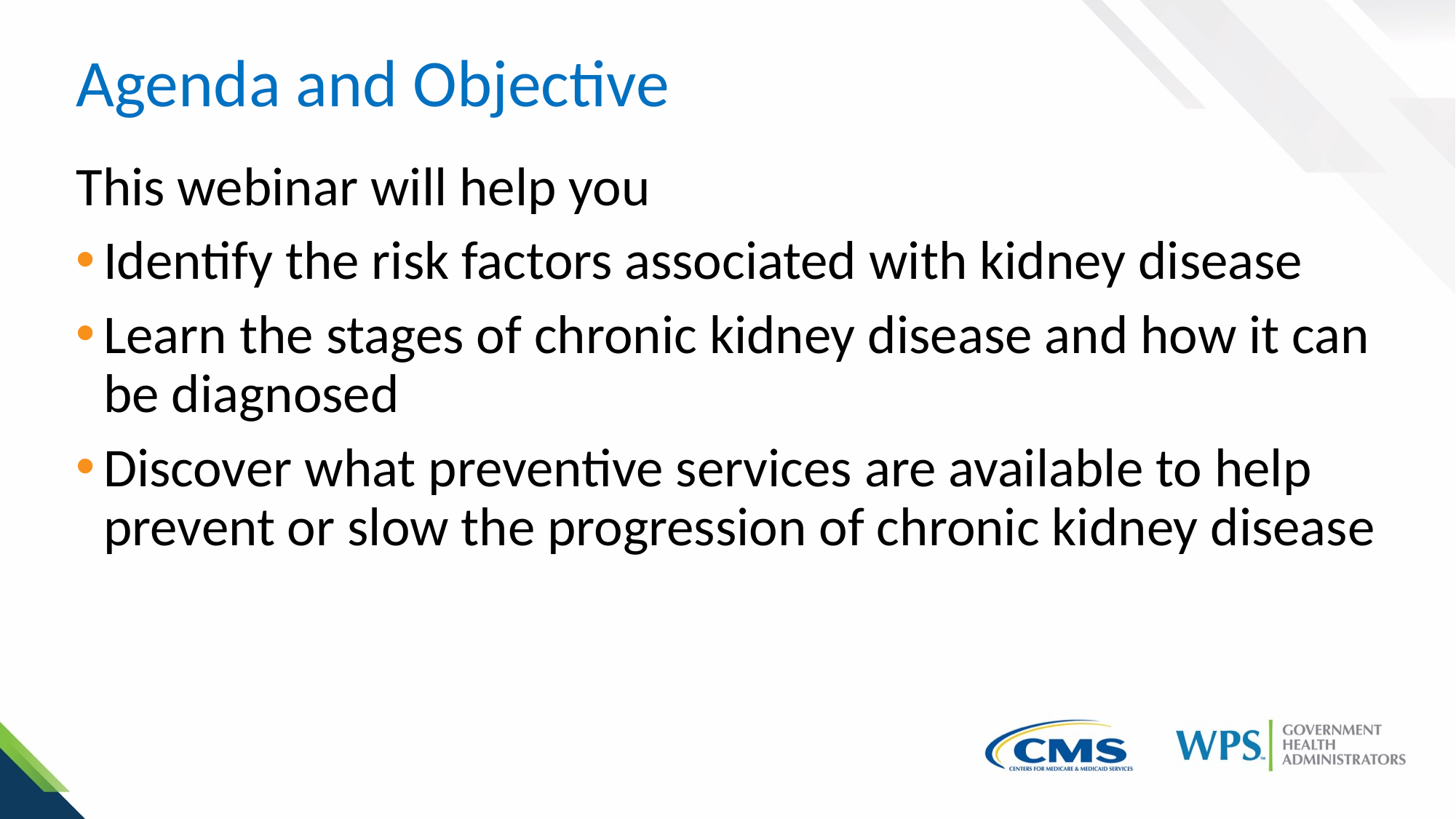

# Agenda and Objective
This webinar will help you
Identify the risk factors associated with kidney disease
Learn the stages of chronic kidney disease and how it can be diagnosed
Discover what preventive services are available to help prevent or slow the progression of chronic kidney disease